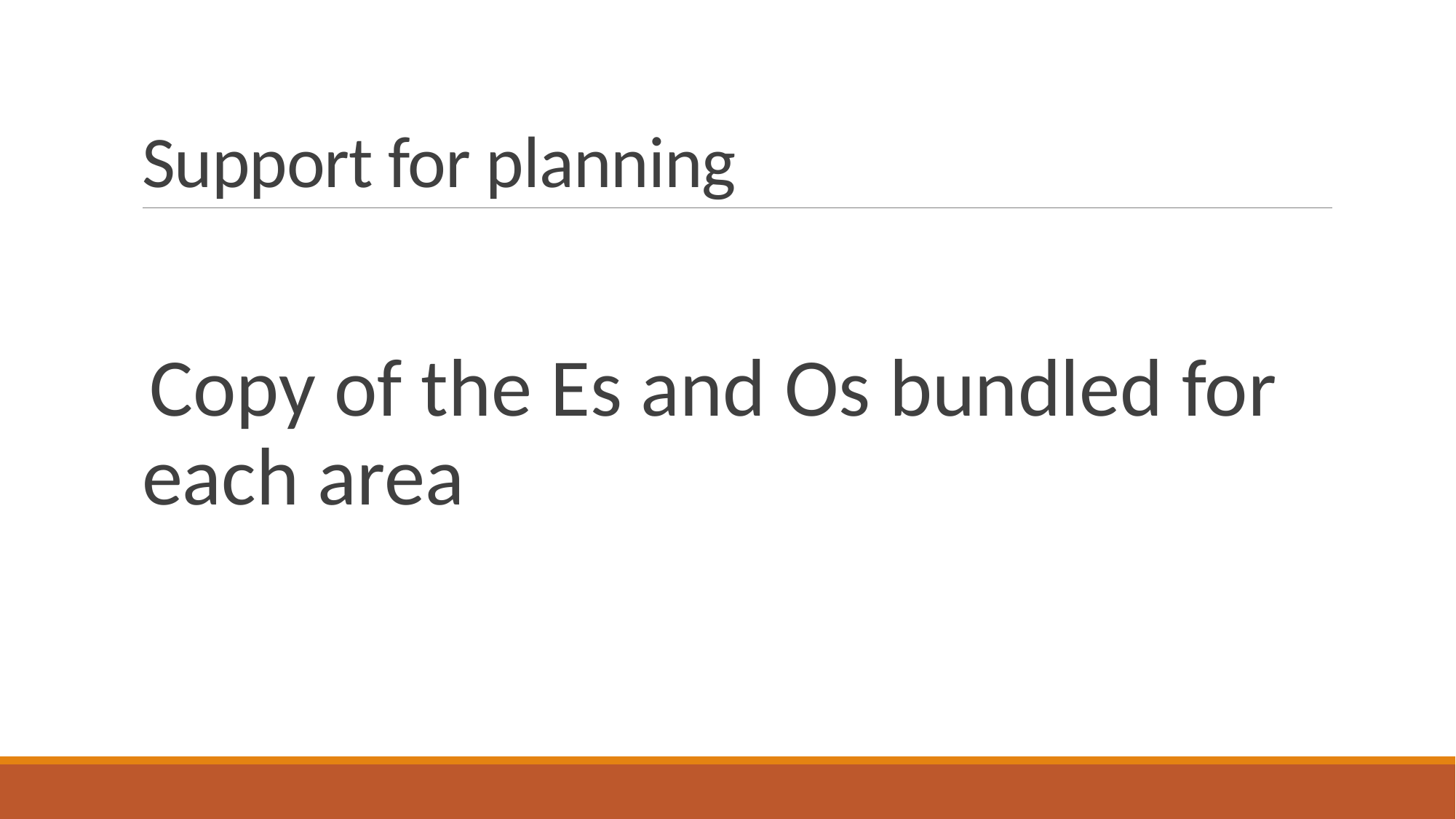

# Support for planning

Copy of the Es and Os bundled for each area